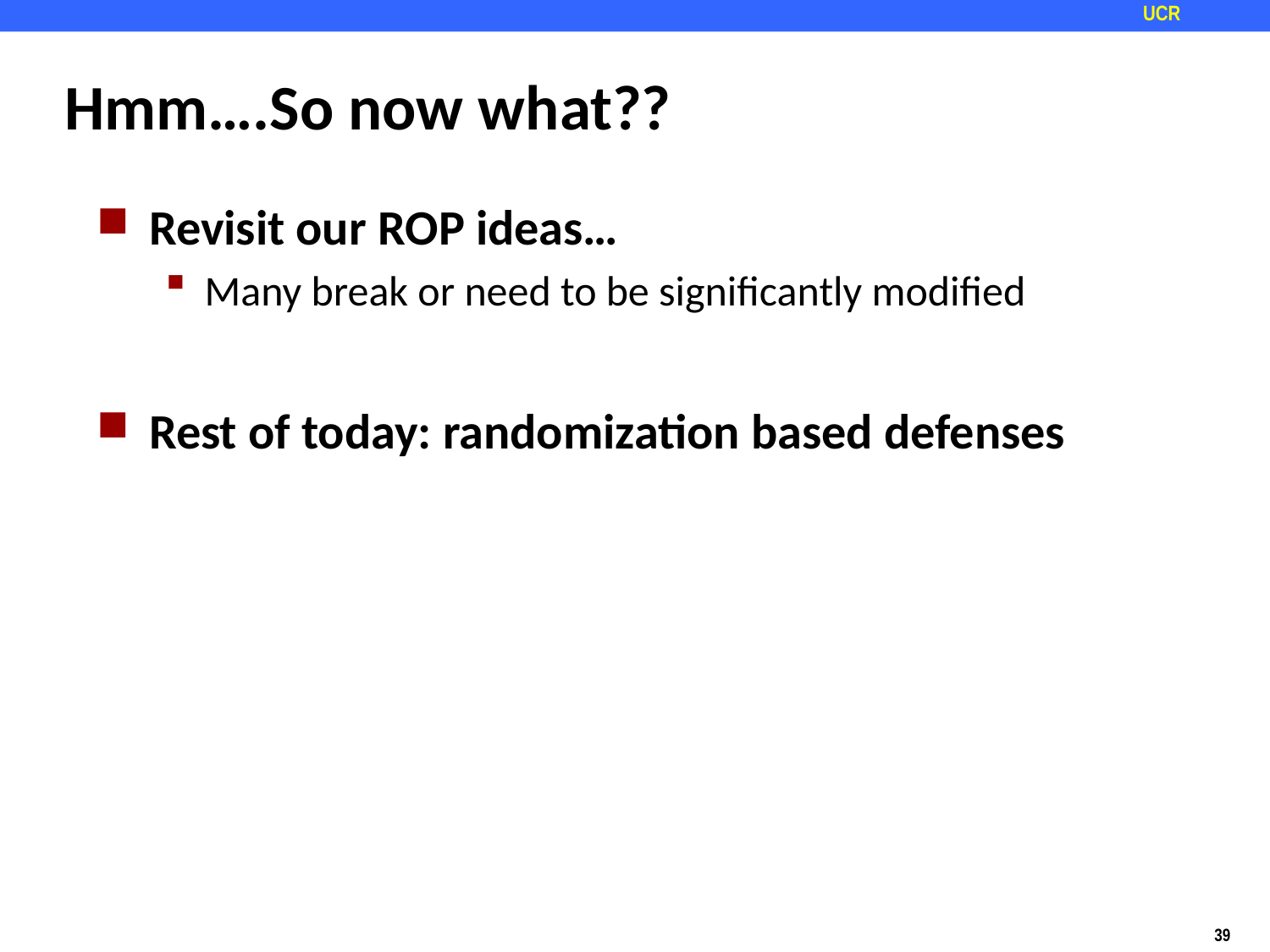

# Hmm….So now what??
Revisit our ROP ideas…
Many break or need to be significantly modified

Rest of today: randomization based defenses